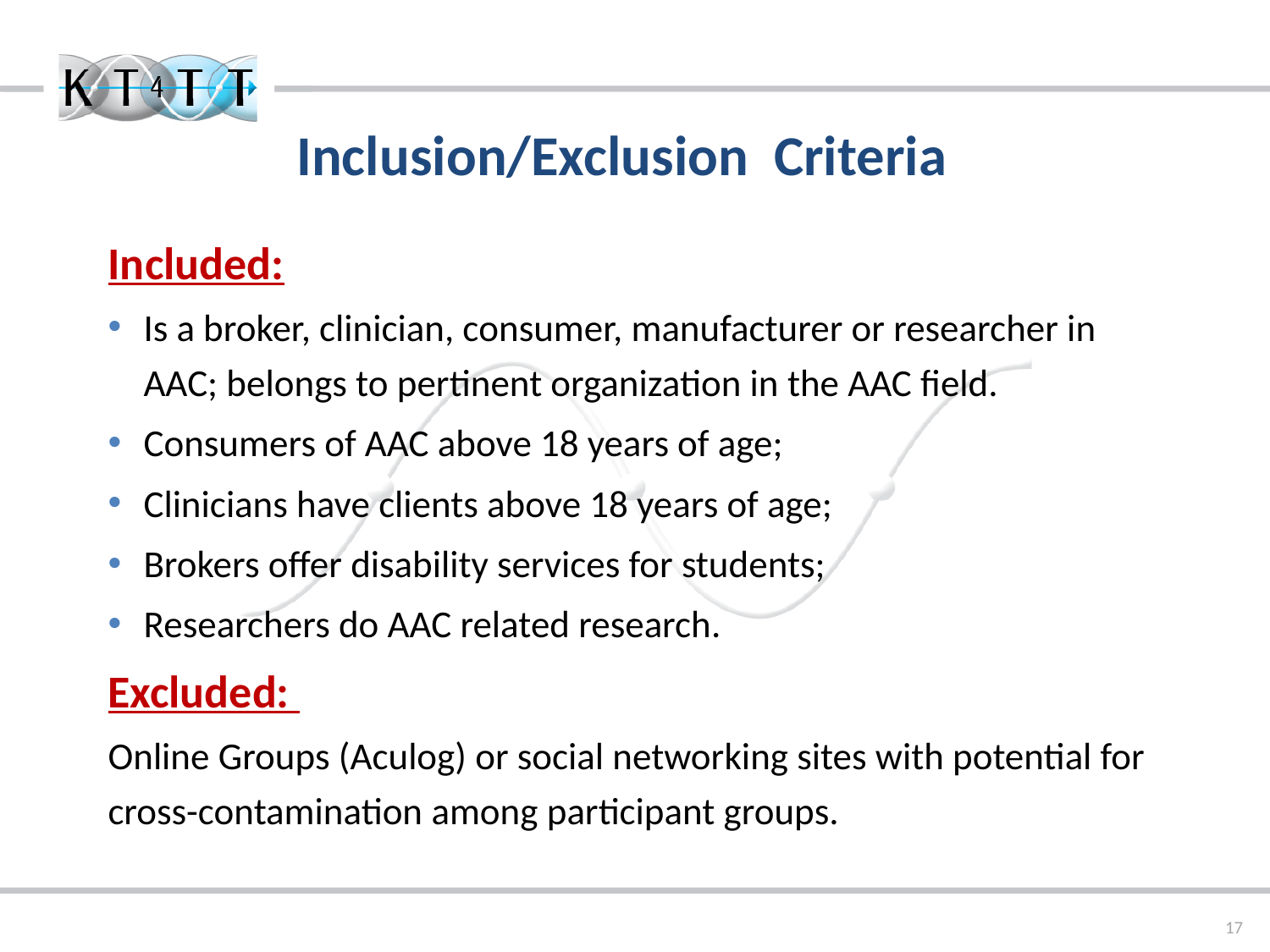

Inclusion/Exclusion  Criteria
Included:
Is a broker, clinician, consumer, manufacturer or researcher in AAC; belongs to pertinent organization in the AAC field.
Consumers of AAC above 18 years of age;
Clinicians have clients above 18 years of age;
Brokers offer disability services for students;
Researchers do AAC related research.
Excluded:
Online Groups (Aculog) or social networking sites with potential for cross-contamination among participant groups.